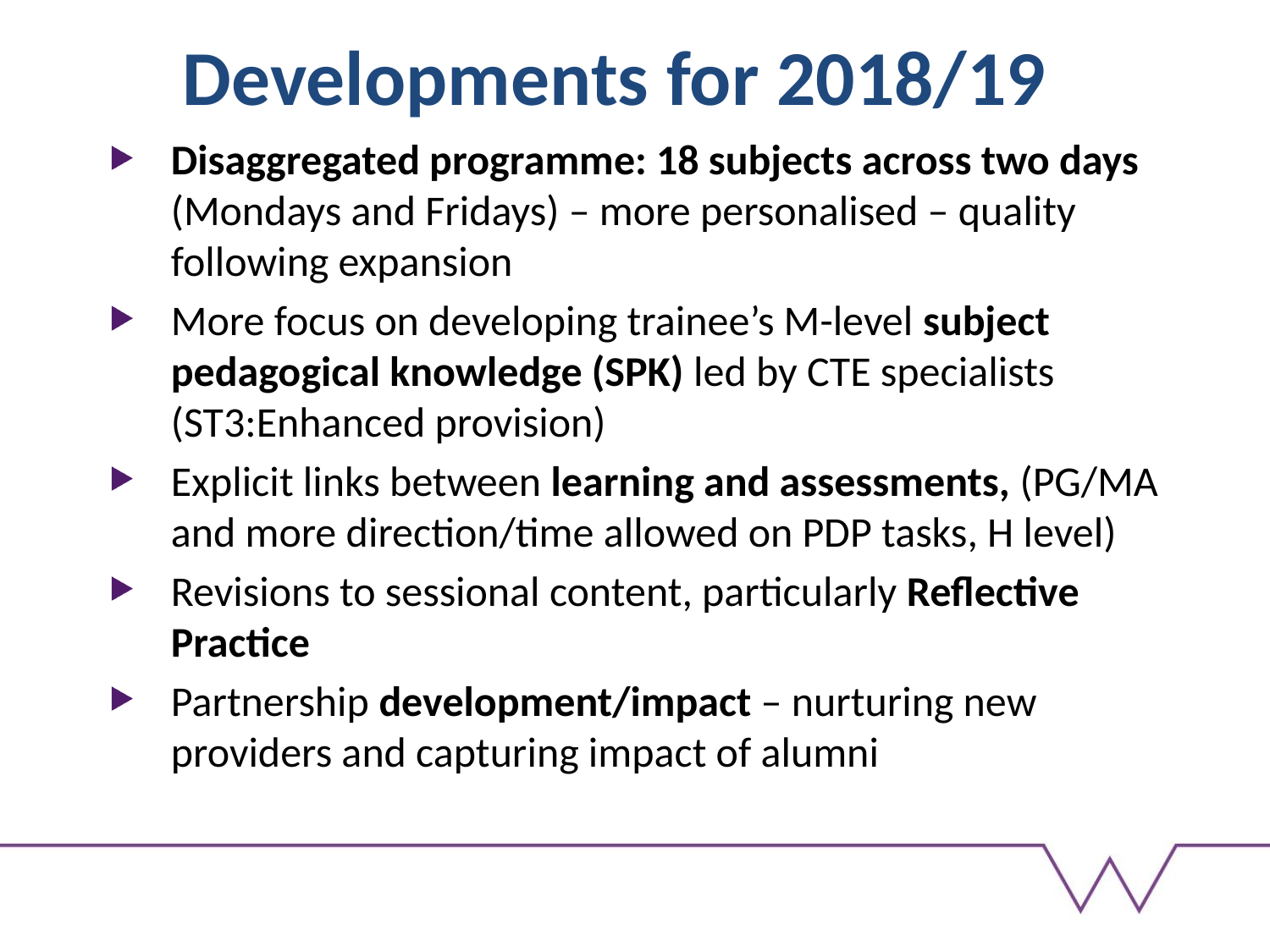

# Developments for 2018/19
Disaggregated programme: 18 subjects across two days (Mondays and Fridays) – more personalised – quality following expansion
More focus on developing trainee’s M-level subject pedagogical knowledge (SPK) led by CTE specialists (ST3:Enhanced provision)
Explicit links between learning and assessments, (PG/MA and more direction/time allowed on PDP tasks, H level)
Revisions to sessional content, particularly Reflective Practice
Partnership development/impact – nurturing new providers and capturing impact of alumni